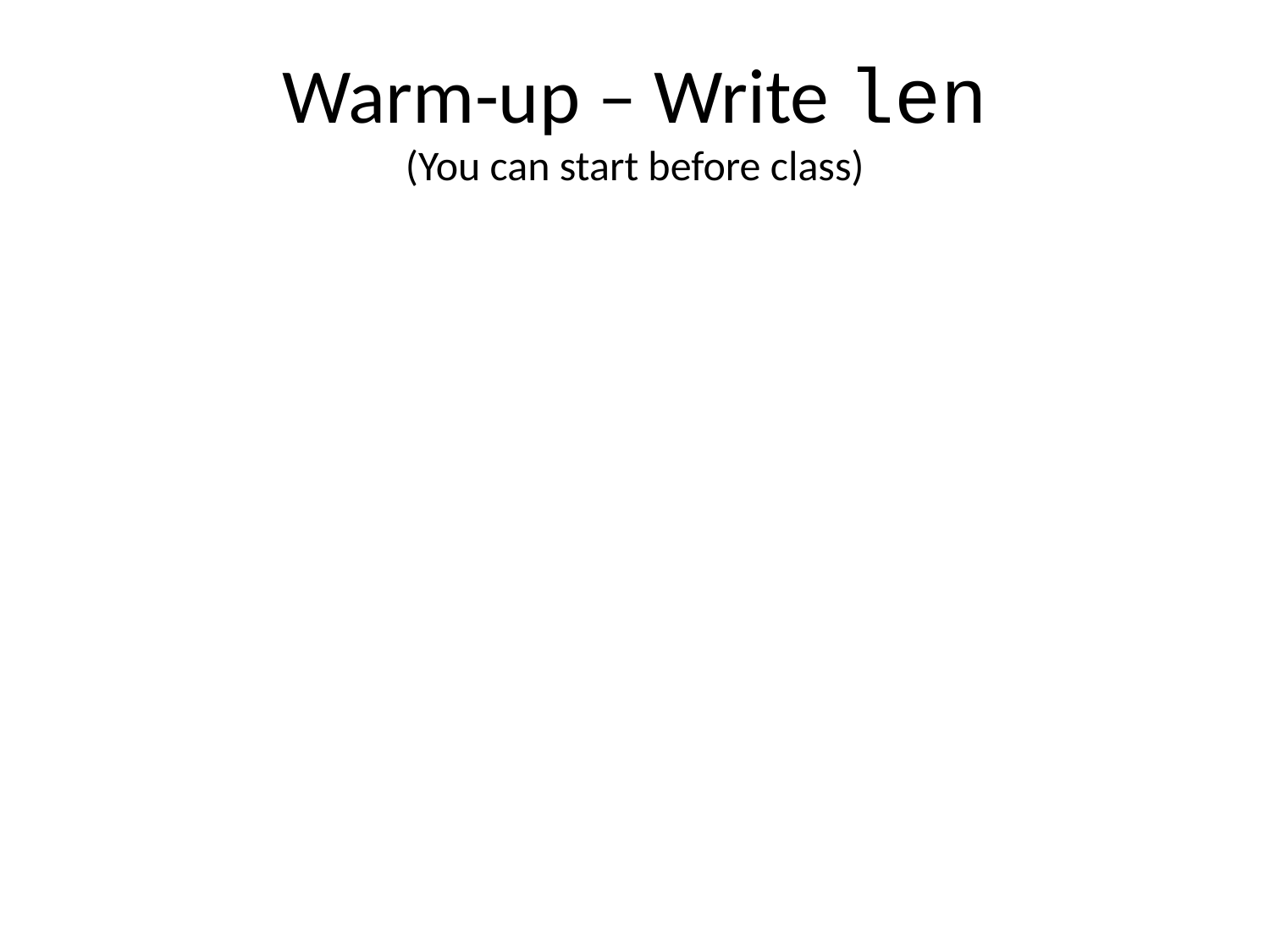

# Warm-up – Write len (You can start before class)